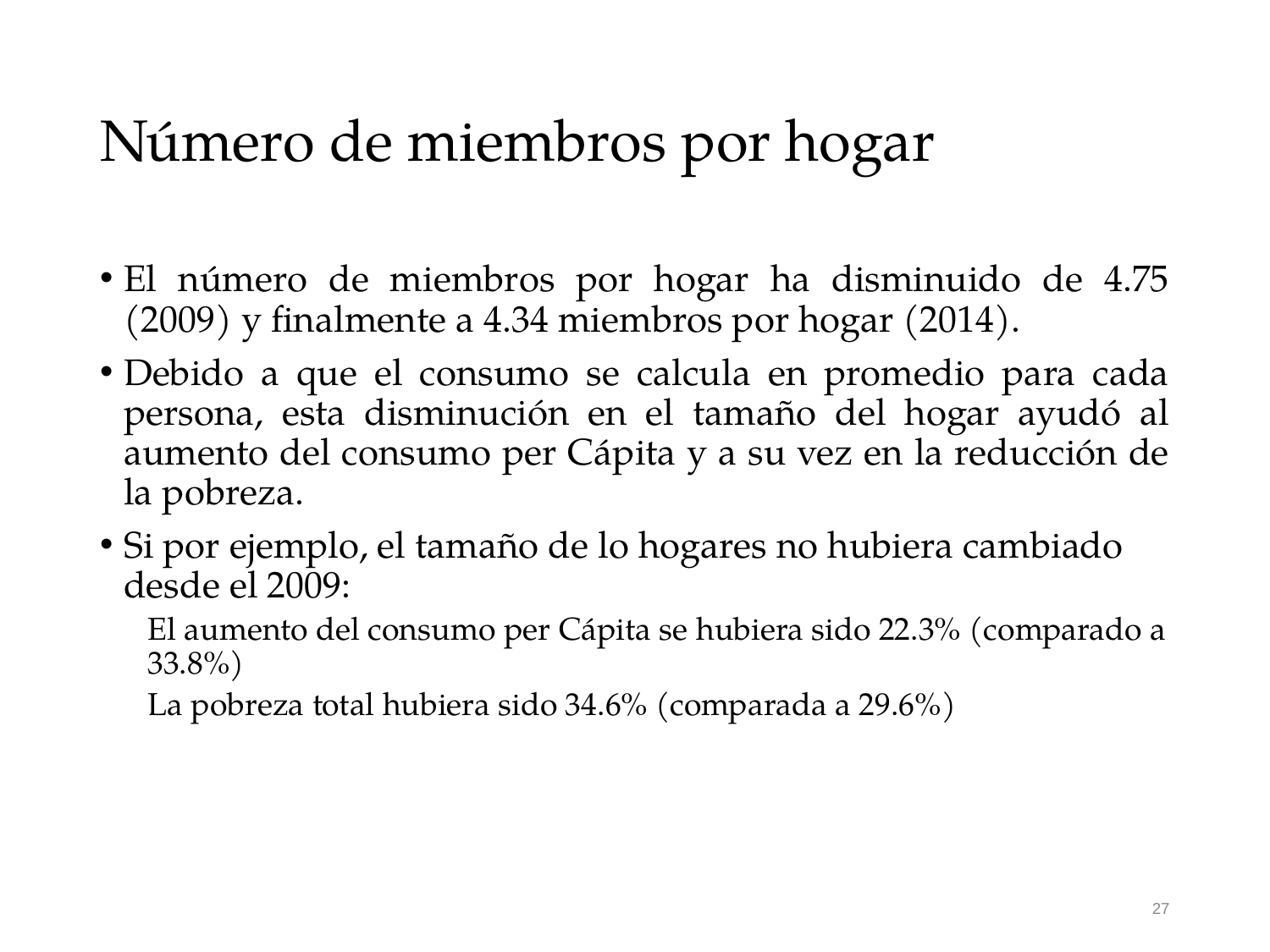

# Número de miembros por hogar
El número de miembros por hogar ha disminuido de 4.75 (2009) y finalmente a 4.34 miembros por hogar (2014).
Debido a que el consumo se calcula en promedio para cada persona, esta disminución en el tamaño del hogar ayudó al aumento del consumo per Cápita y a su vez en la reducción de la pobreza.
Si por ejemplo, el tamaño de lo hogares no hubiera cambiado desde el 2009:
El aumento del consumo per Cápita se hubiera sido 22.3% (comparado a 33.8%)
La pobreza total hubiera sido 34.6% (comparada a 29.6%)
27